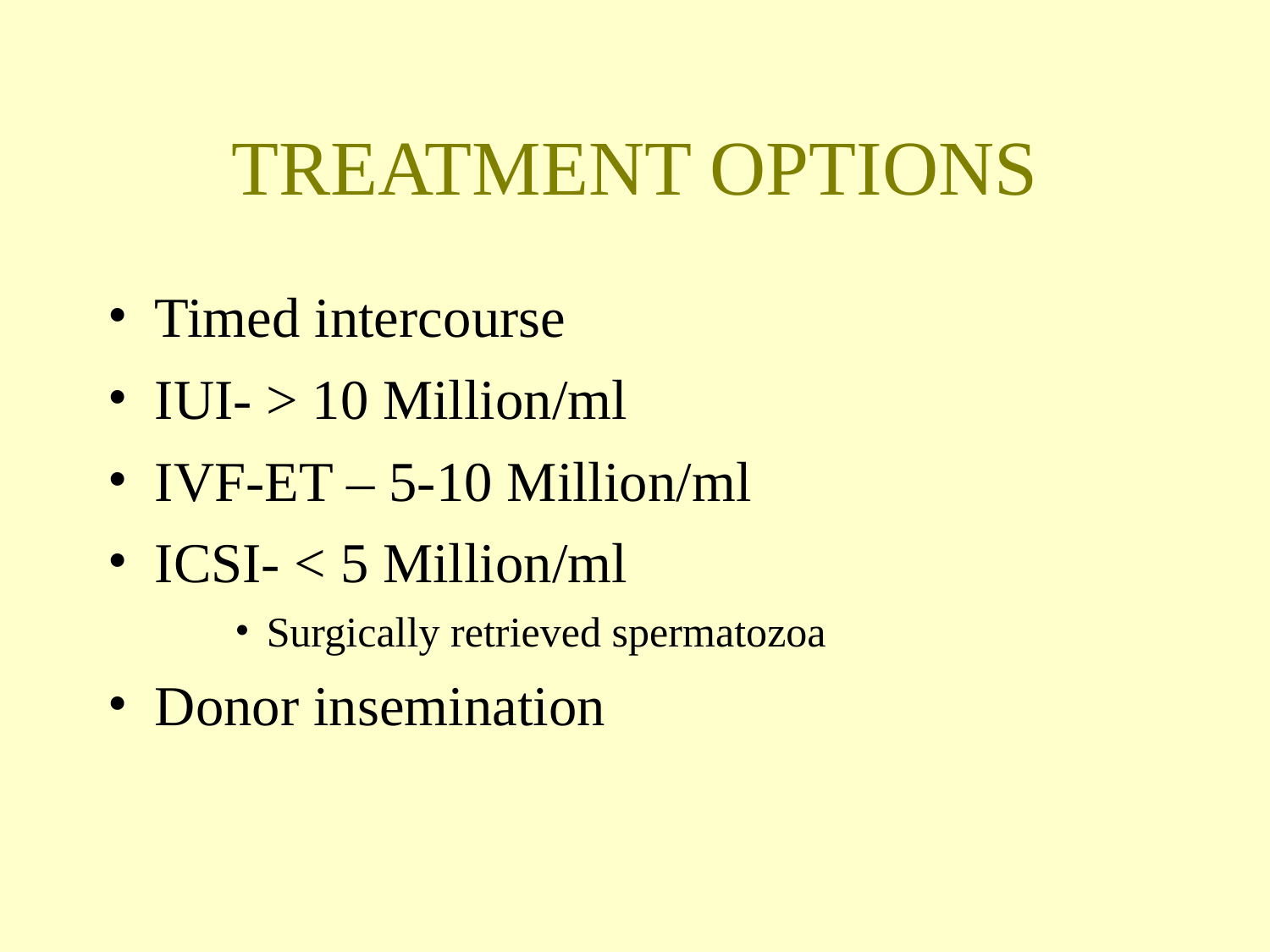

TREATMENT OPTIONS
Timed intercourse
IUI- > 10 Million/ml
IVF-ET – 5-10 Million/ml
ICSI- < 5 Million/ml
Surgically retrieved spermatozoa
Donor insemination